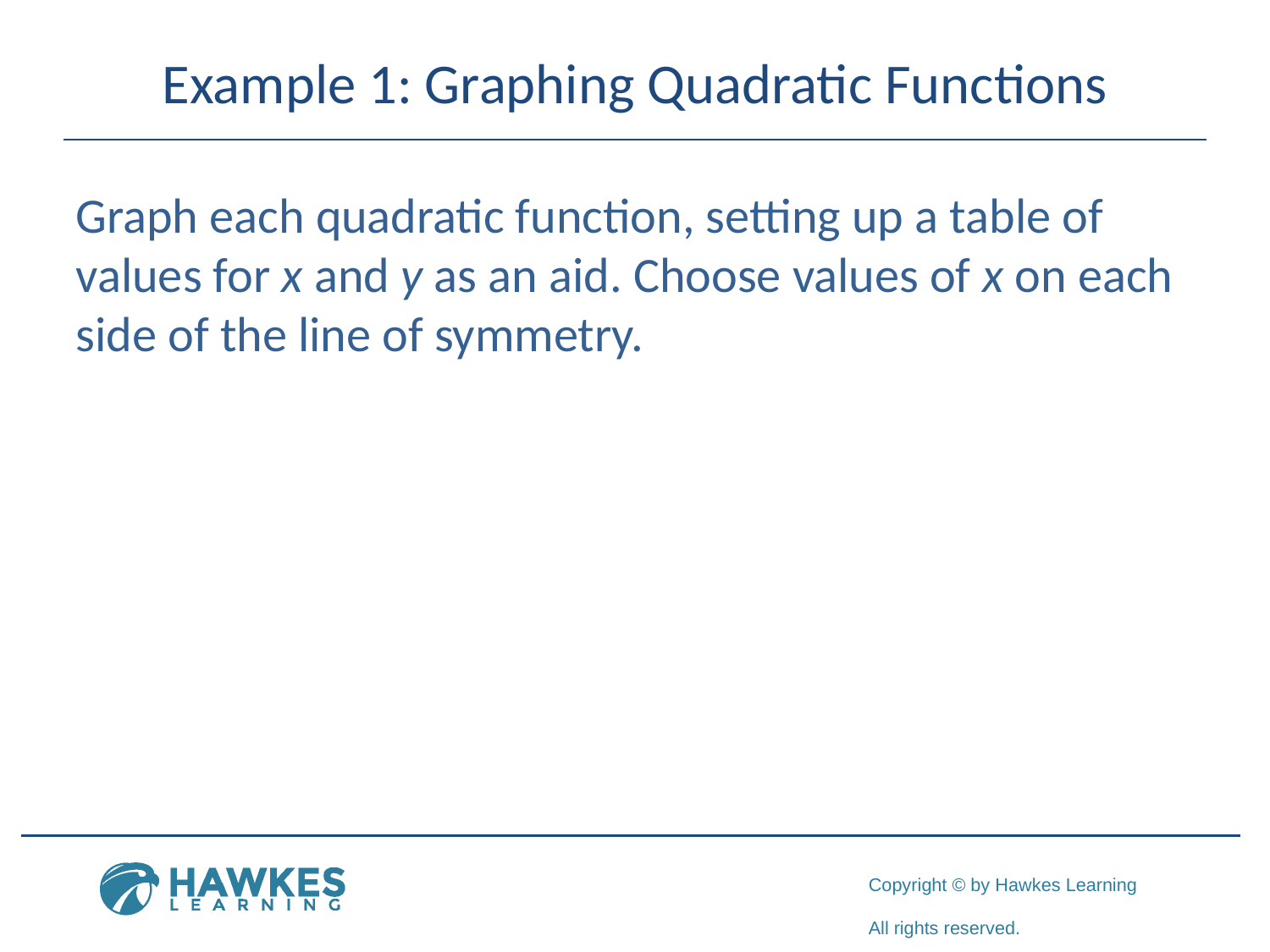

# Example 1: Graphing Quadratic Functions
Graph each quadratic function, setting up a table of values for x and y as an aid. Choose values of x on each side of the line of symmetry.